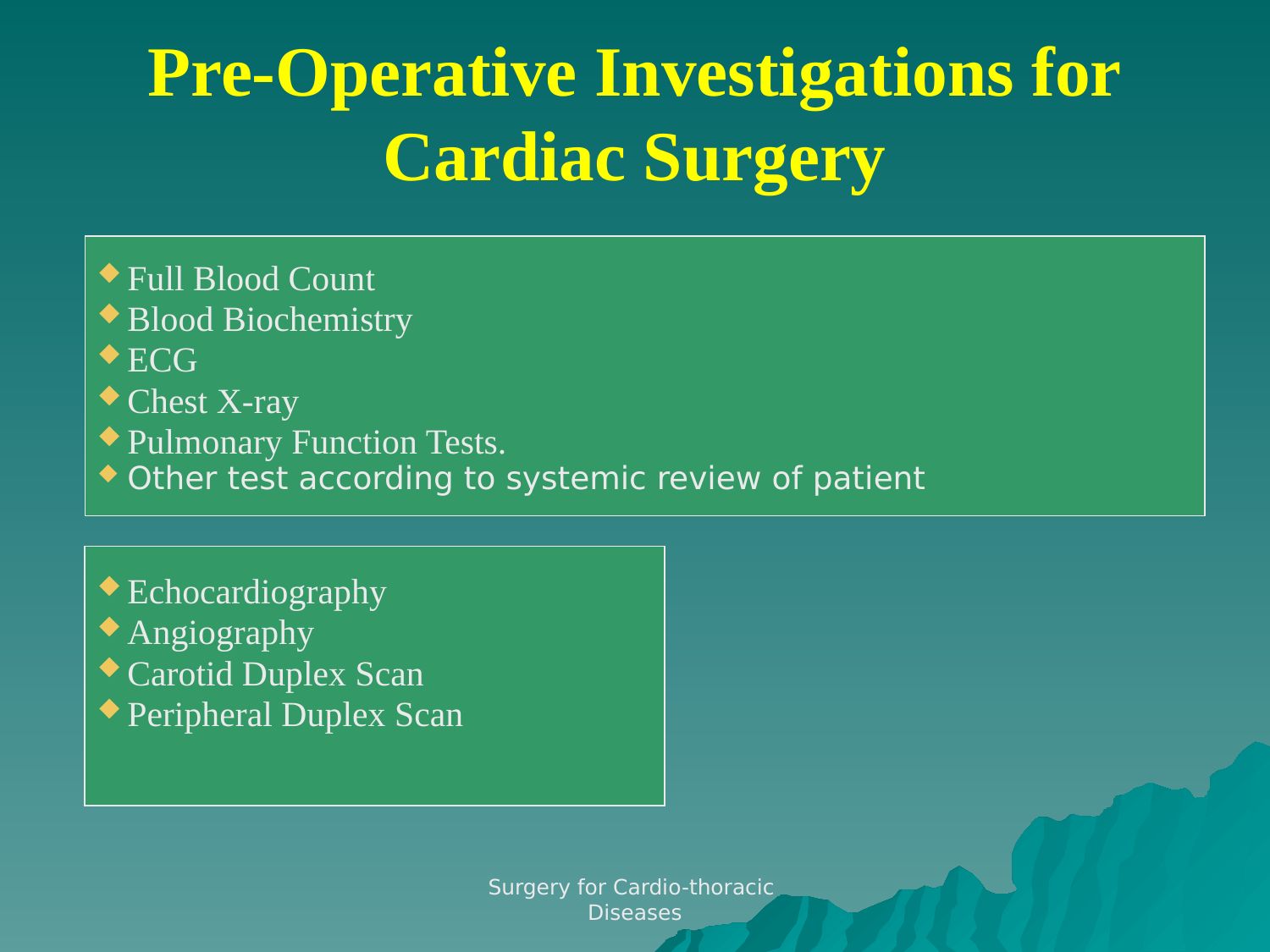

# Pre-Operative Investigations for Cardiac Surgery

Full Blood Count
Blood Biochemistry
ECG
Chest X-ray
Pulmonary Function Tests.
Other test according to systemic review of patient

Echocardiography
Angiography
Carotid Duplex Scan
Peripheral Duplex Scan

Surgery for Cardio-thoracic  Diseases